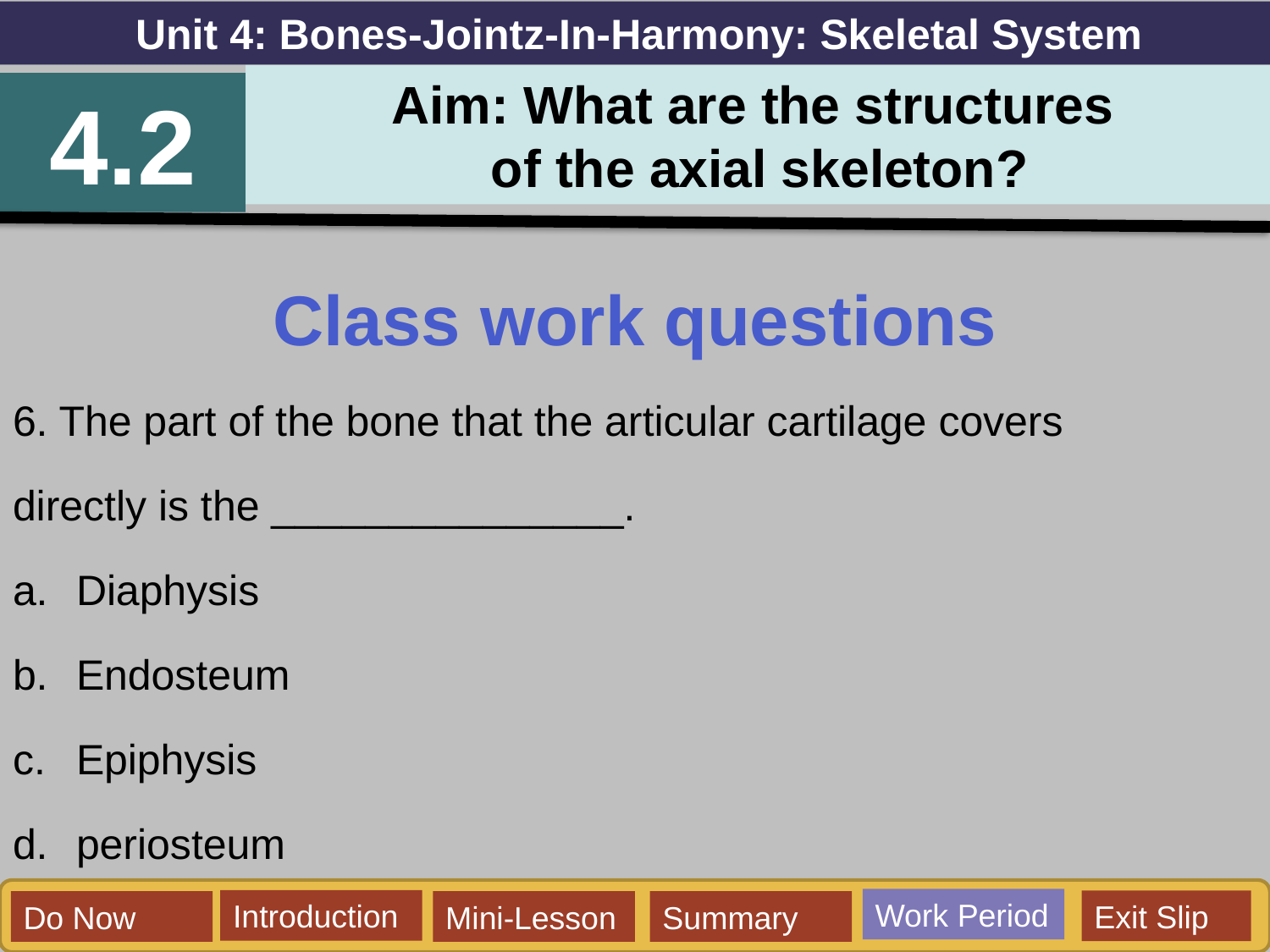

Unit 4: Bones-Jointz-In-Harmony: Skeletal System
Aim: What are the structures
of the axial skeleton?
4.2
Class work questions
6. The part of the bone that the articular cartilage covers
directly is the _______________.
Diaphysis
Endosteum
Epiphysis
periosteum

Work Period
Exit Slip
Introduction
Do Now
Mini-Lesson
Summary